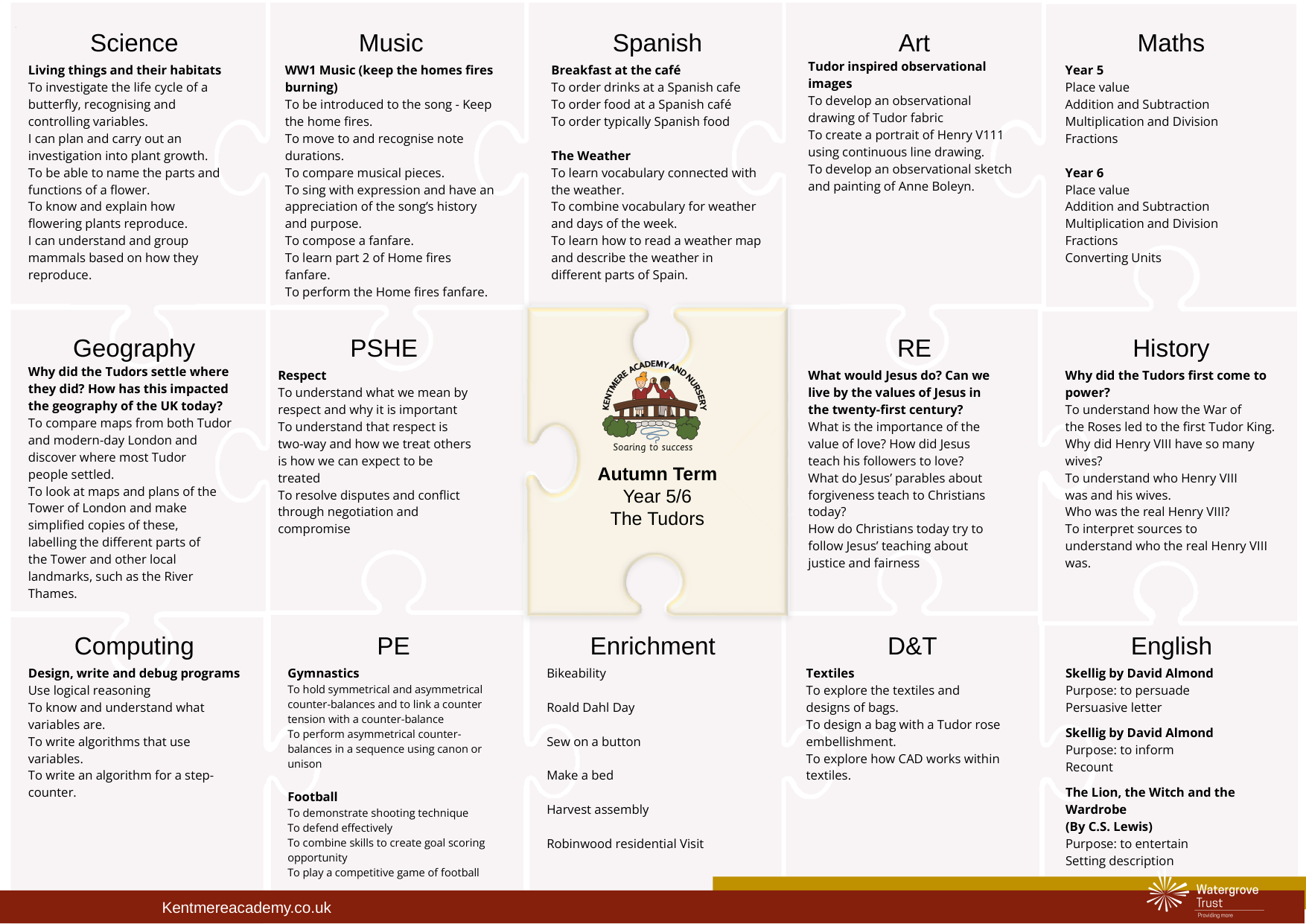

Science

Living things and their habitats
To investigate the life cycle of a
butterfly, recognising and
controlling variables.
I can plan and carry out an
investigation into plant growth.
To be able to name the parts and
functions of a flower.
To know and explain how
flowering plants reproduce.
I can understand and group
mammals based on how they
reproduce.
Music

WW1 Music (keep the homes fires burning)
To be introduced to the song - Keep the home fires.
To move to and recognise note durations.
To compare musical pieces.
To sing with expression and have an appreciation of the song’s history and purpose.
To compose a fanfare.
To learn part 2 of Home fires fanfare.
To perform the Home fires fanfare.

Spanish

Breakfast at the café
To order drinks at a Spanish cafe
To order food at a Spanish café
To order typically Spanish food

The Weather
To learn vocabulary connected with the weather.
To combine vocabulary for weather and days of the week.
To learn how to read a weather map and describe the weather in different parts of Spain.

Art
Tudor inspired observational
images
To develop an observational
drawing of Tudor fabric
To create a portrait of Henry V111
using continuous line drawing.
To develop an observational sketch
and painting of Anne Boleyn.

Maths

Year 5
Place value
Addition and Subtraction
Multiplication and Division
Fractions

Year 6
Place value
Addition and Subtraction
Multiplication and Division
Fractions
Converting Units
Geography
Why did the Tudors settle where
they did? How has this impacted
the geography of the UK today?
To compare maps from both Tudor
and modern-day London and
discover where most Tudor
people settled.
To look at maps and plans of the
Tower of London and make
simplified copies of these,
labelling the different parts of
the Tower and other local
landmarks, such as the River Thames.

PSHE

Respect
To understand what we mean by
respect and why it is important
To understand that respect is
two-way and how we treat others
is how we can expect to be
treated
To resolve disputes and conflict
through negotiation and
compromise

RE

What would Jesus do? Can we
live by the values of Jesus in
the twenty-first century?
What is the importance of the
value of love? How did Jesus
teach his followers to love?
What do Jesus’ parables about
forgiveness teach to Christians
today?
How do Christians today try to
follow Jesus’ teaching about
justice and fairness

History

Why did the Tudors first come to
power?
To understand how the War of
the Roses led to the first Tudor King.
Why did Henry VIII have so many
wives?
To understand who Henry VIII
was and his wives.
Who was the real Henry VIII?
To interpret sources to
understand who the real Henry VIII
was.

Autumn Term
Year 5/6
The Tudors
Computing

Design, write and debug programs
Use logical reasoning
To know and understand what
variables are.
To write algorithms that use
variables.
To write an algorithm for a step-
counter.

PE

Gymnastics
To hold symmetrical and asymmetrical counter-balances and to link a counter tension with a counter-balance
To perform asymmetrical counter-balances in a sequence using canon or unison

Football
To demonstrate shooting technique
To defend effectively
To combine skills to create goal scoring opportunity
To play a competitive game of football

Enrichment

Bikeability

Roald Dahl Day

Sew on a button

Make a bed

Harvest assembly

Robinwood residential Visit

D&T

Textiles
To explore the textiles and
designs of bags.
To design a bag with a Tudor rose
embellishment.
To explore how CAD works within
textiles.

English

Skellig by David Almond
Purpose: to persuade
Persuasive letter

Skellig by David Almond
Purpose: to inform
Recount

The Lion, the Witch and the Wardrobe
(By C.S. Lewis)
Purpose: to entertain
Setting description